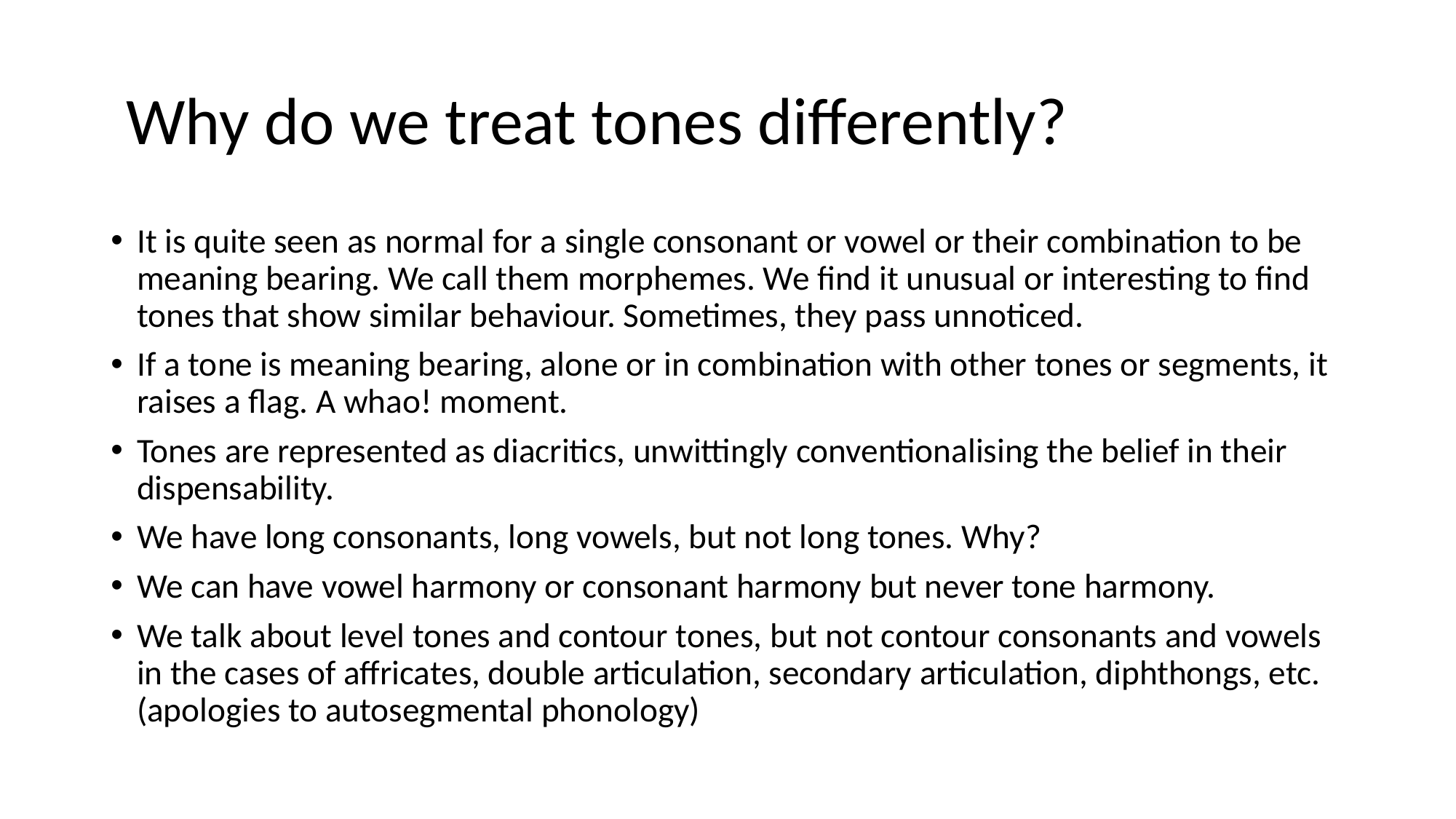

# Why do we treat tones differently?
It is quite seen as normal for a single consonant or vowel or their combination to be meaning bearing. We call them morphemes. We find it unusual or interesting to find tones that show similar behaviour. Sometimes, they pass unnoticed.
If a tone is meaning bearing, alone or in combination with other tones or segments, it raises a flag. A whao! moment.
Tones are represented as diacritics, unwittingly conventionalising the belief in their dispensability.
We have long consonants, long vowels, but not long tones. Why?
We can have vowel harmony or consonant harmony but never tone harmony.
We talk about level tones and contour tones, but not contour consonants and vowels in the cases of affricates, double articulation, secondary articulation, diphthongs, etc.(apologies to autosegmental phonology)